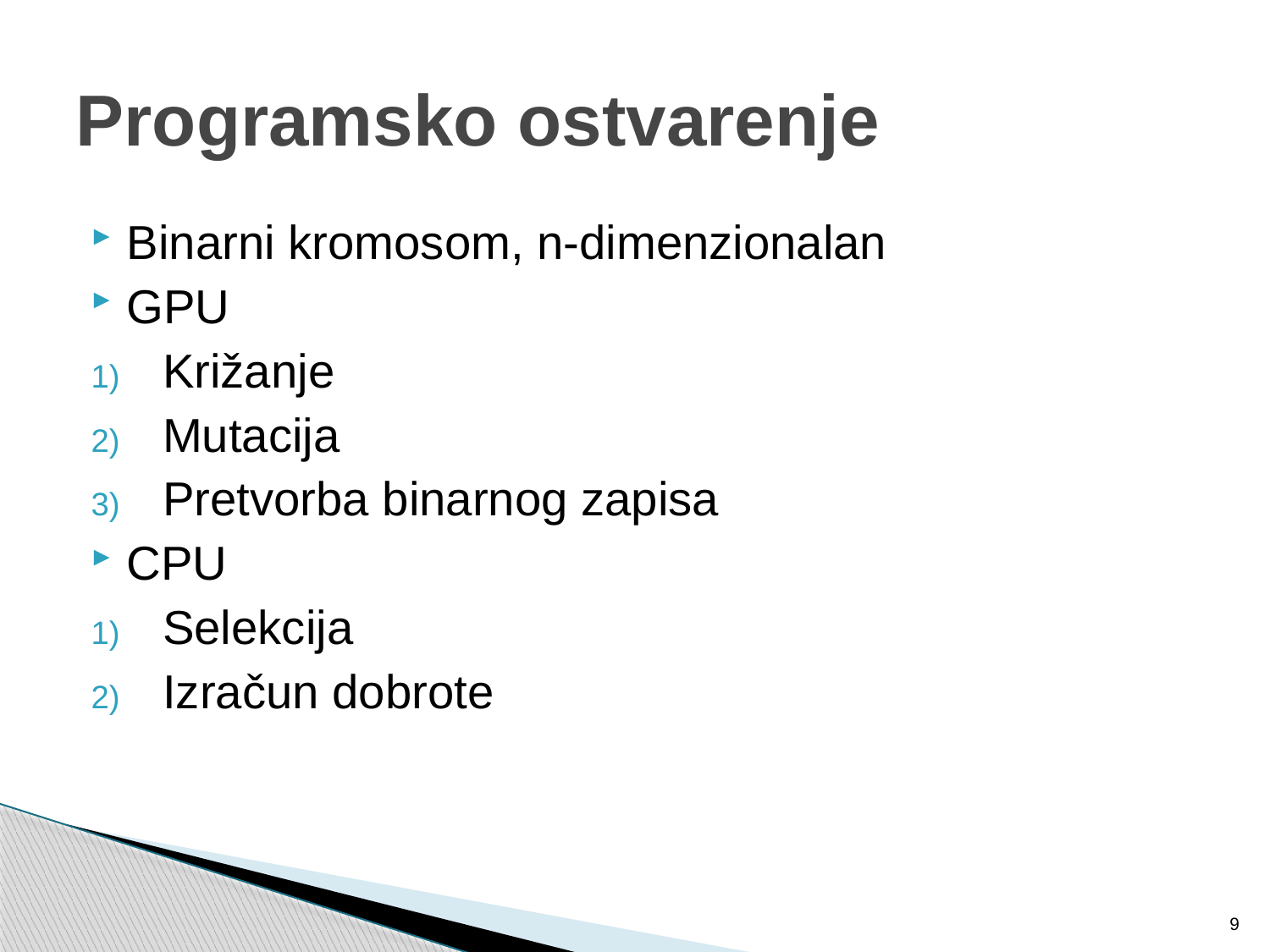

# Programsko ostvarenje
Binarni kromosom, n-dimenzionalan
GPU
Križanje
Mutacija
Pretvorba binarnog zapisa
CPU
Selekcija
Izračun dobrote

9